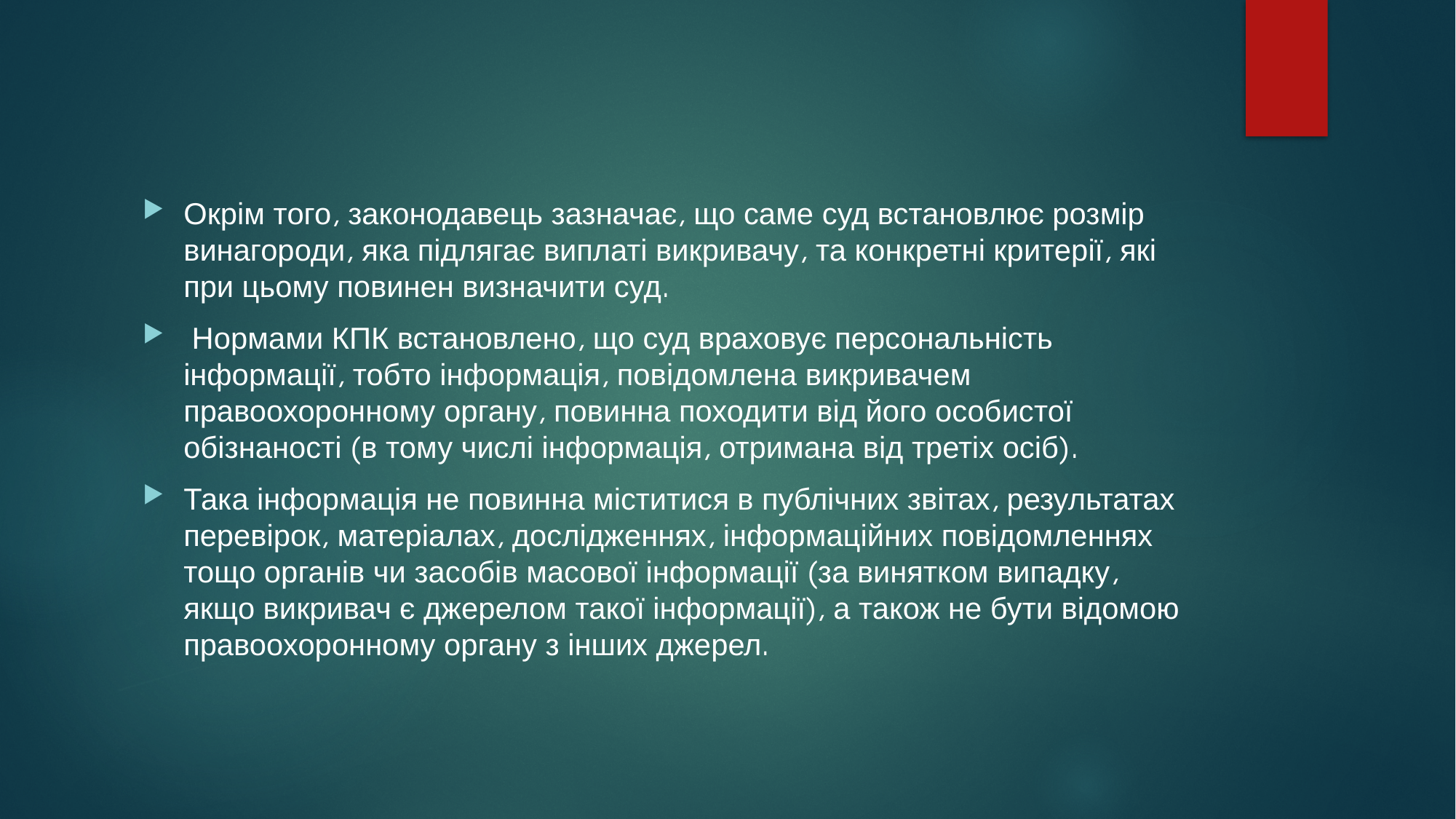

#
Окрім того, законодавець зазначає, що саме суд встановлює розмір винагороди, яка підлягає виплаті викривачу, та конкретні критерії, які при цьому повинен визначити суд.
 Нормами КПК встановлено, що суд враховує персональність інформації, тобто інформація, повідомлена викривачем правоохоронному органу, повинна походити від його особистої обізнаності (в тому числі інформація, отримана від третіх осіб).
Така інформація не повинна міститися в публічних звітах, результатах перевірок, матеріалах, дослідженнях, інформаційних повідомленнях тощо органів чи засобів масової інформації (за винятком випадку, якщо викривач є джерелом такої інформації), а також не бути відомою правоохоронному органу з інших джерел.